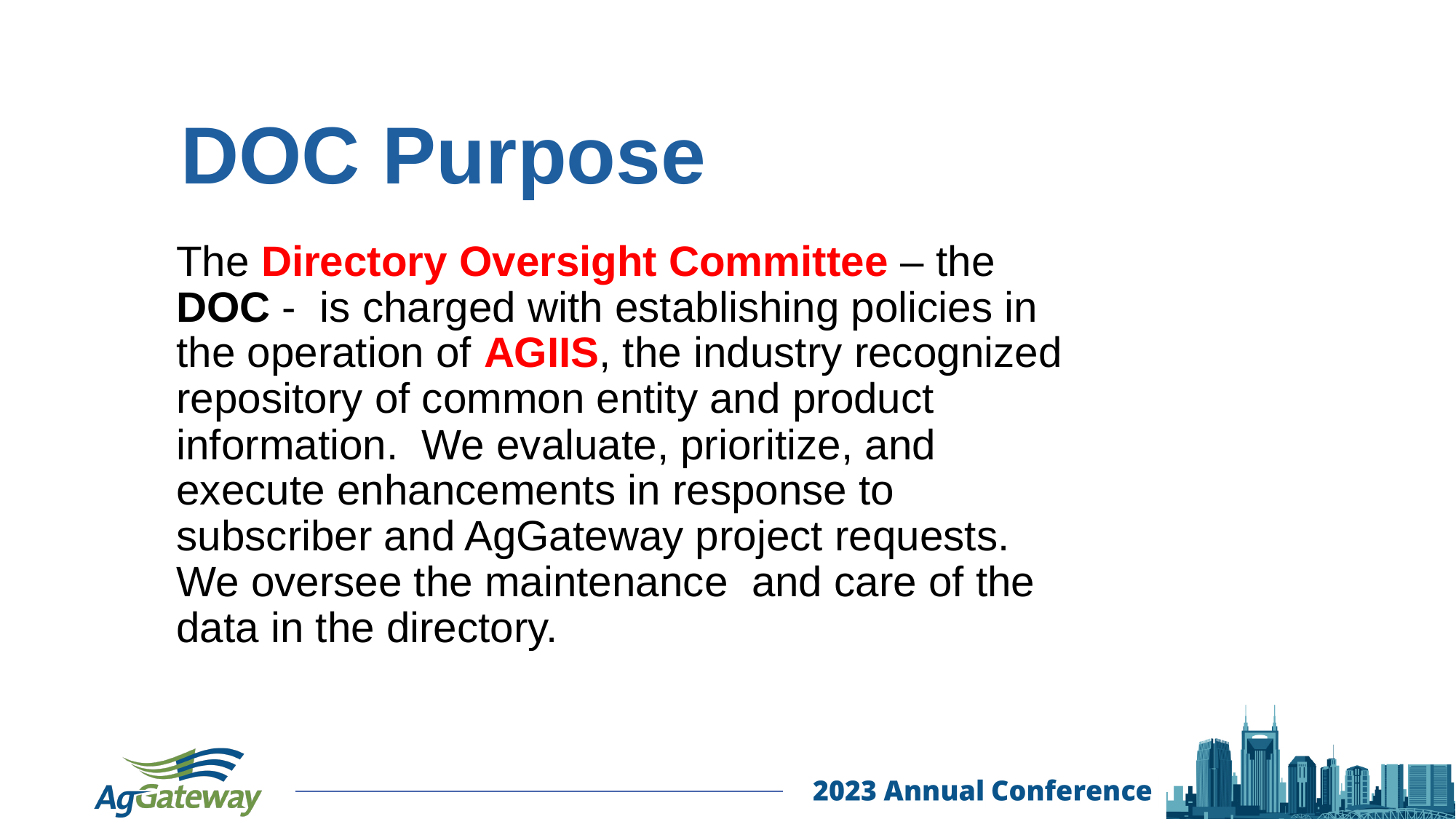

3
#
DOC Purpose
The Directory Oversight Committee – the DOC -  is charged with establishing policies in the operation of AGIIS, the industry recognized repository of common entity and product information.  We evaluate, prioritize, and execute enhancements in response to subscriber and AgGateway project requests.  We oversee the maintenance  and care of the data in the directory.